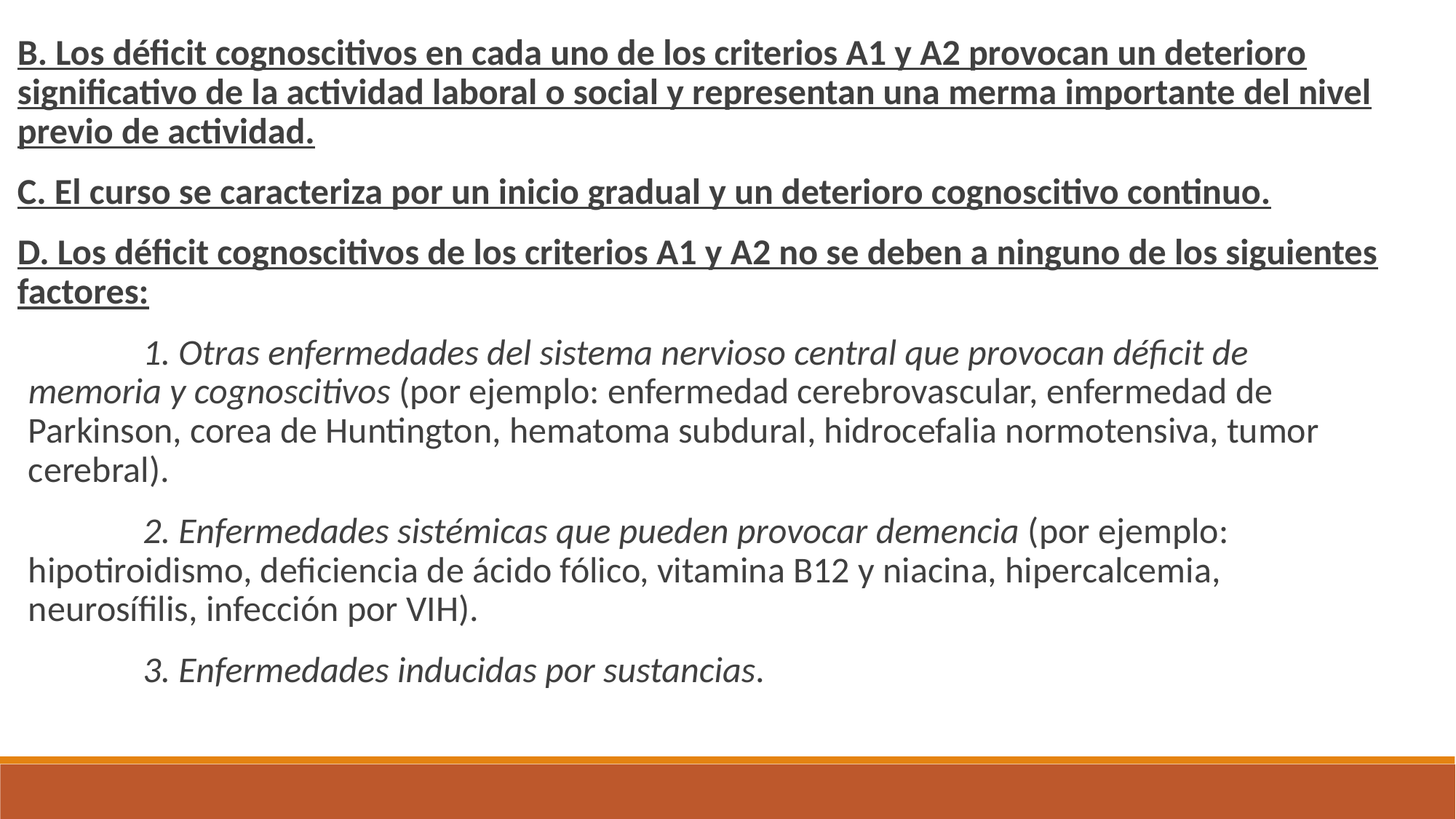

B. Los déficit cognoscitivos en cada uno de los criterios A1 y A2 provocan un deterioro significativo de la actividad laboral o social y representan una merma importante del nivel previo de actividad.
C. El curso se caracteriza por un inicio gradual y un deterioro cognoscitivo continuo.
D. Los déficit cognoscitivos de los criterios A1 y A2 no se deben a ninguno de los siguientes factores:
              1. Otras enfermedades del sistema nervioso central que provocan déficit de memoria y cognoscitivos (por ejemplo: enfermedad cerebrovascular, enfermedad de Parkinson, corea de Huntington, hematoma subdural, hidrocefalia normotensiva, tumor cerebral).
              2. Enfermedades sistémicas que pueden provocar demencia (por ejemplo: hipotiroidismo, deficiencia de ácido fólico, vitamina B12 y niacina, hipercalcemia, neurosífilis, infección por VIH).
              3. Enfermedades inducidas por sustancias.